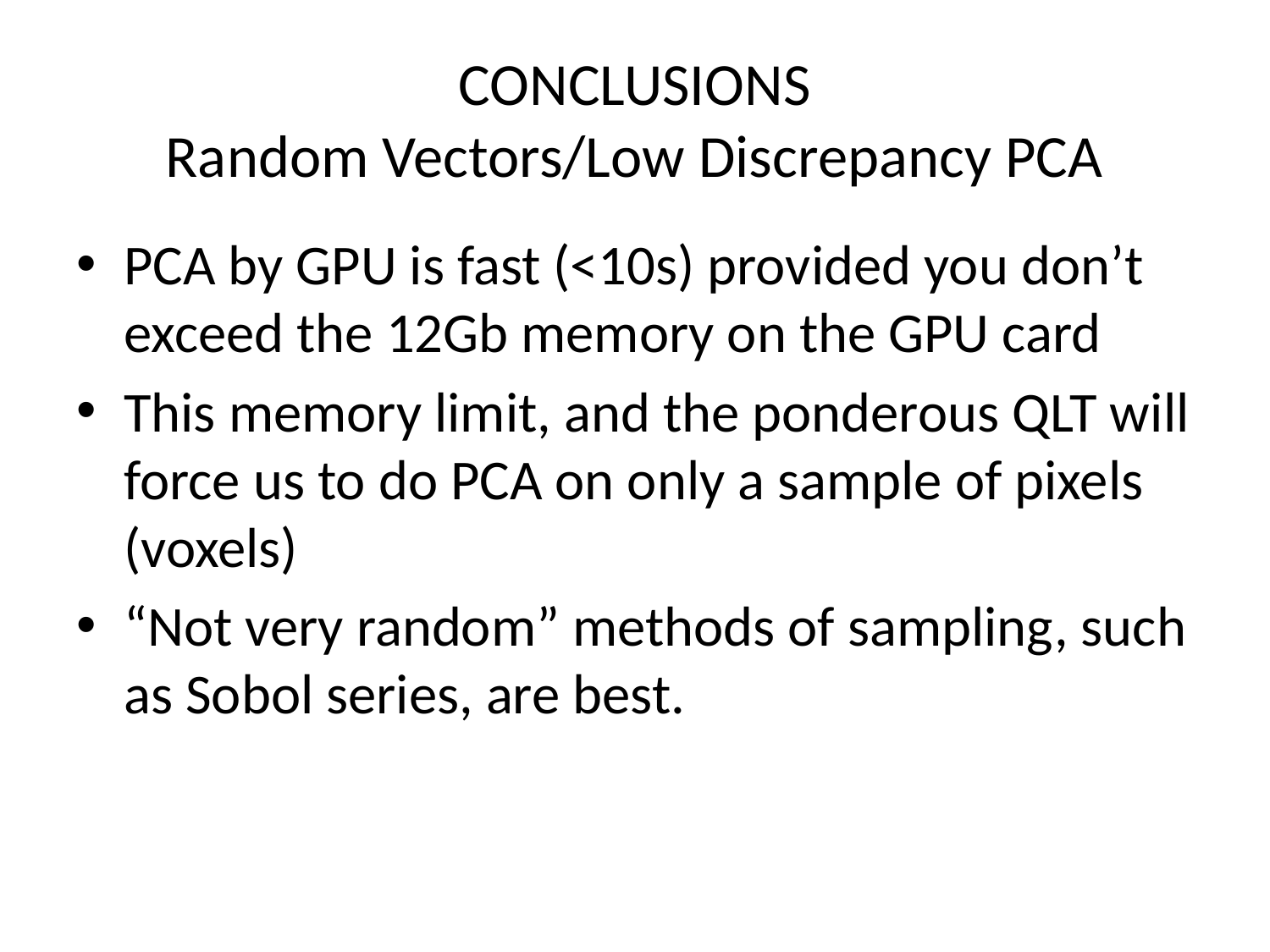

# CONCLUSIONS Random Vectors/Low Discrepancy PCA
PCA by GPU is fast (<10s) provided you don’t exceed the 12Gb memory on the GPU card
This memory limit, and the ponderous QLT will force us to do PCA on only a sample of pixels (voxels)
“Not very random” methods of sampling, such as Sobol series, are best.